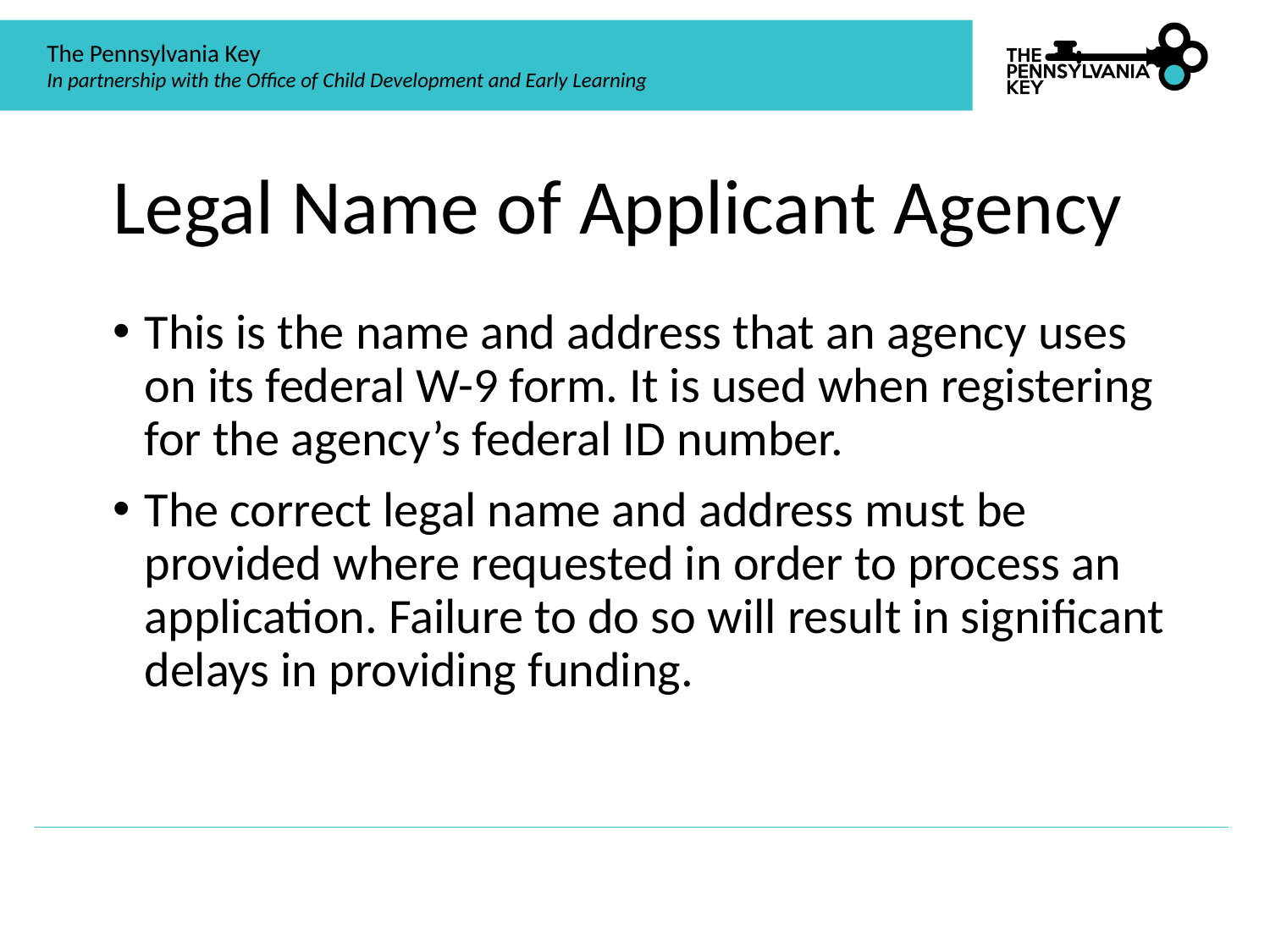

# Legal Name of Applicant Agency
This is the name and address that an agency uses on its federal W-9 form. It is used when registering for the agency’s federal ID number.
The correct legal name and address must be provided where requested in order to process an application. Failure to do so will result in significant delays in providing funding.